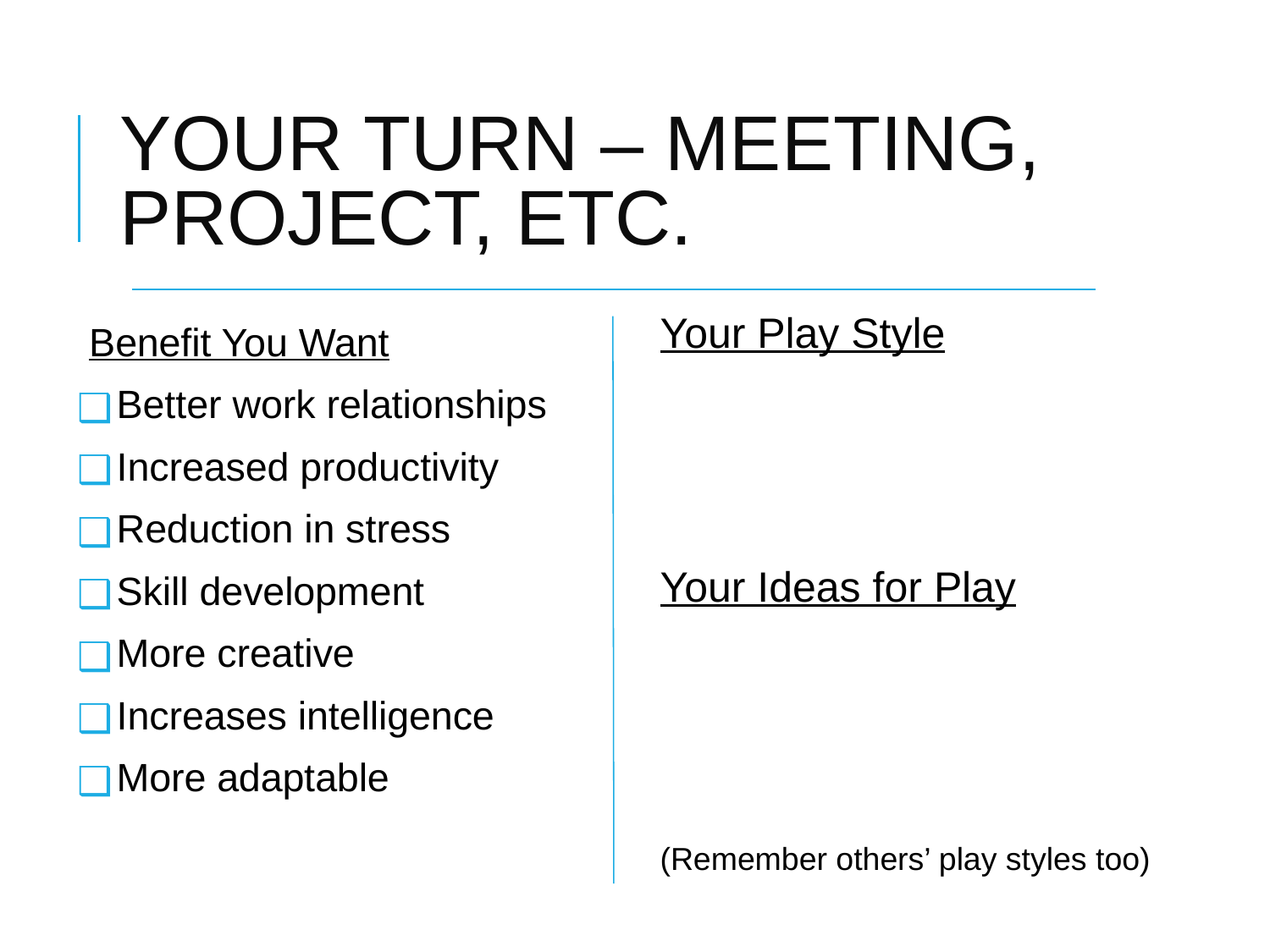

# YOUR TURN – MEETING, PROJECT, ETC.
Your Play Style

Your Ideas for Play

(Remember others’ play styles too)

Benefit You Want
 Better work relationships
 Increased productivity
 Reduction in stress
 Skill development
 More creative
 Increases intelligence
 More adaptable